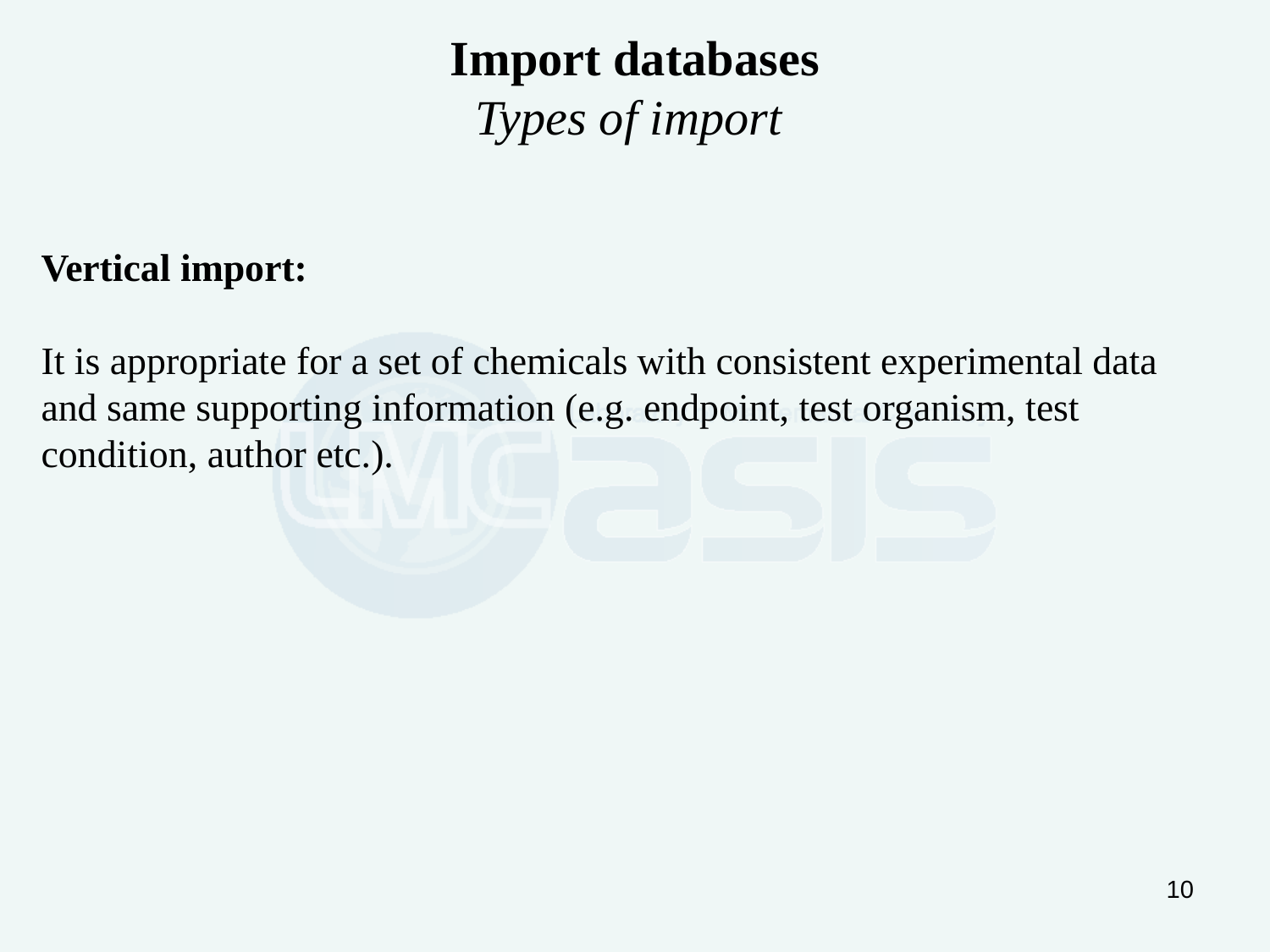

Import databases
Types of import
Vertical import:

It is appropriate for a set of chemicals with consistent experimental data and same supporting information (e.g. endpoint, test organism, test condition, author etc.).
10